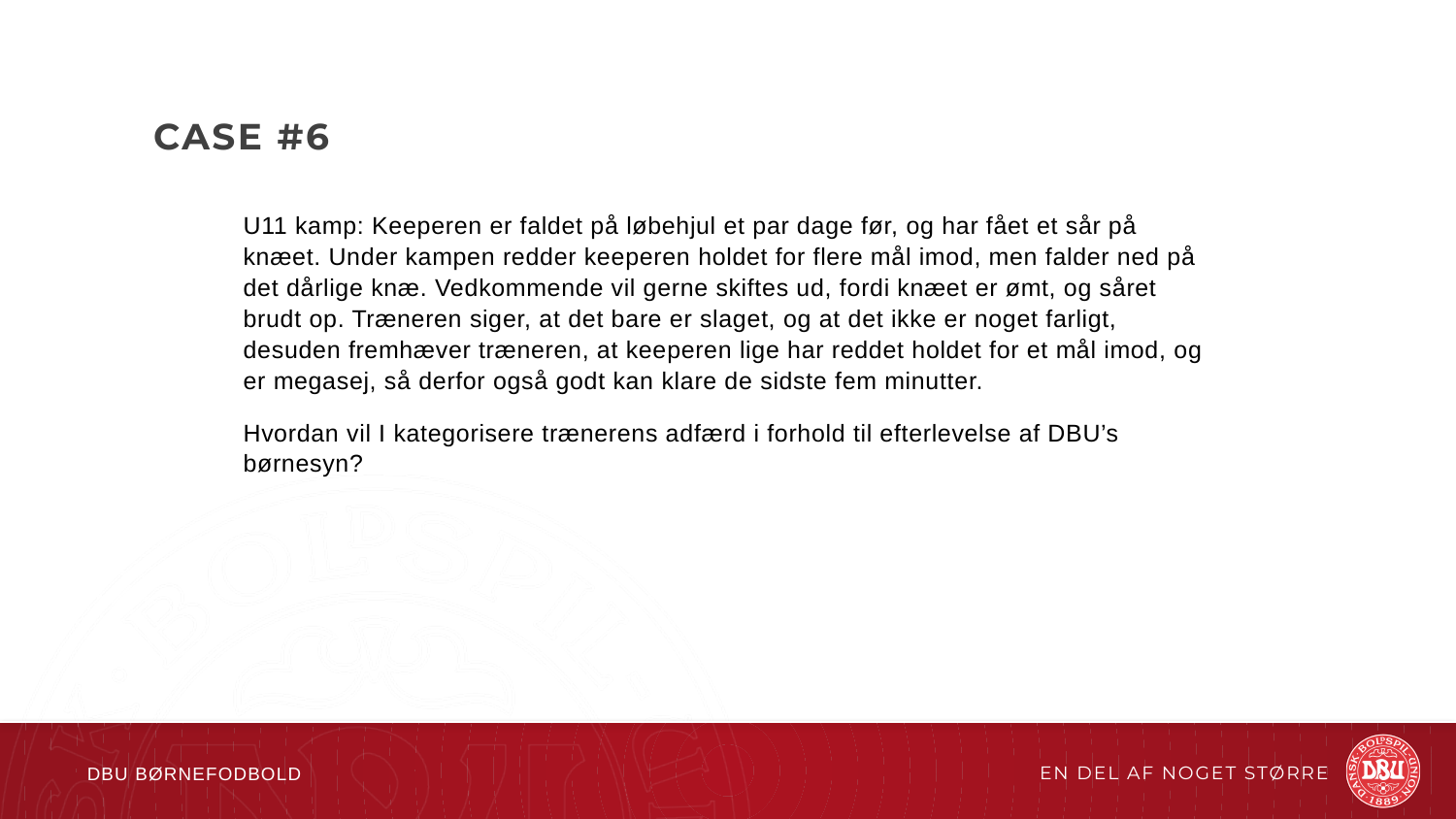

# Case #6
U11 kamp: Keeperen er faldet på løbehjul et par dage før, og har fået et sår på knæet. Under kampen redder keeperen holdet for flere mål imod, men falder ned på det dårlige knæ. Vedkommende vil gerne skiftes ud, fordi knæet er ømt, og såret brudt op. Træneren siger, at det bare er slaget, og at det ikke er noget farligt, desuden fremhæver træneren, at keeperen lige har reddet holdet for et mål imod, og er megasej, så derfor også godt kan klare de sidste fem minutter.
Hvordan vil I kategorisere trænerens adfærd i forhold til efterlevelse af DBU’s børnesyn?